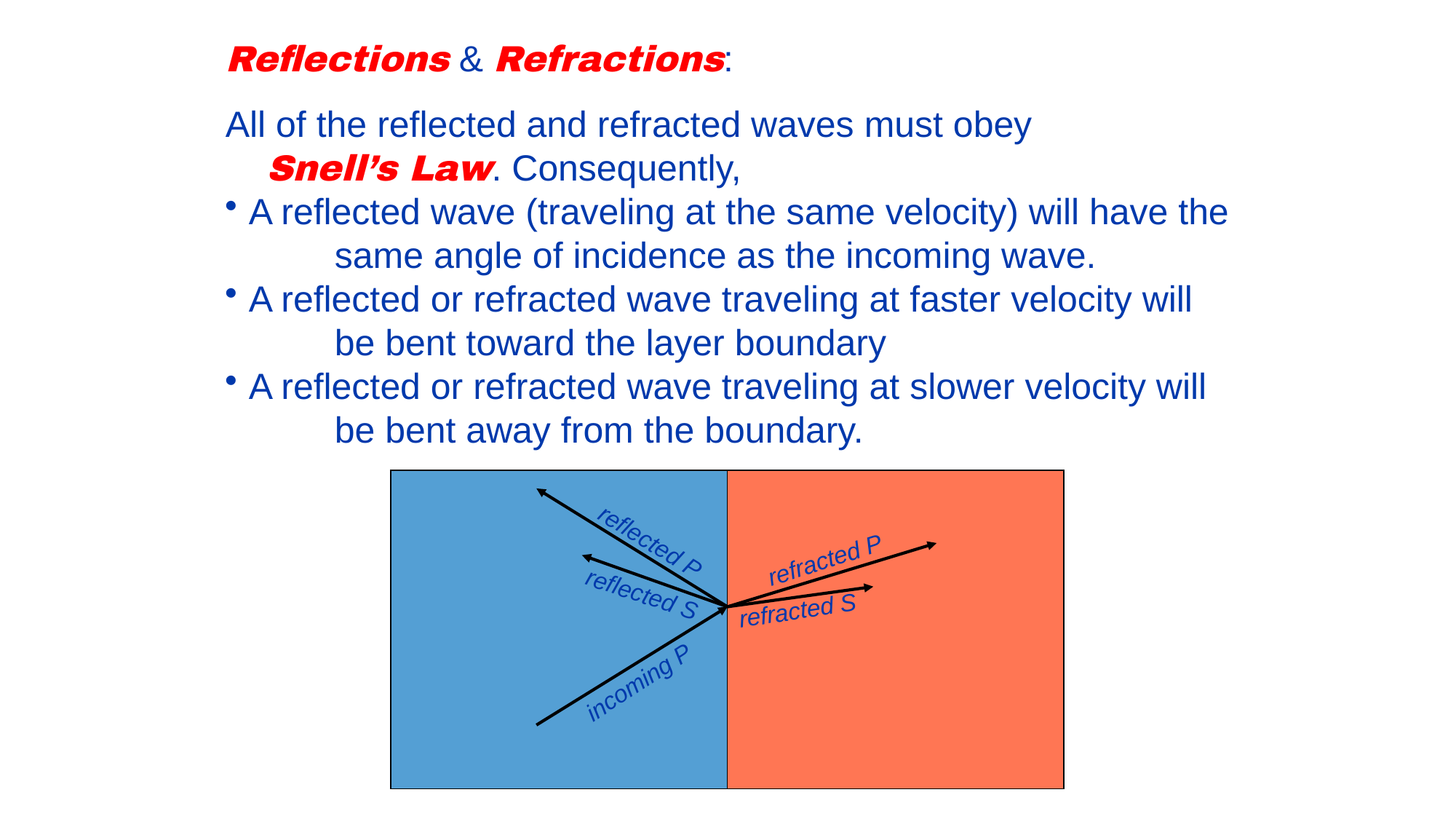

Reflections & Refractions:

All of the reflected and refracted waves must obey
    Snell’s Law. Consequently,
 A reflected wave (traveling at the same velocity) will have the
	same angle of incidence as the incoming wave.
 A reflected or refracted wave traveling at faster velocity will
	be bent toward the layer boundary
 A reflected or refracted wave traveling at slower velocity will
	be bent away from the boundary.

reflected P
refracted P

reflected S

refracted S

incoming P